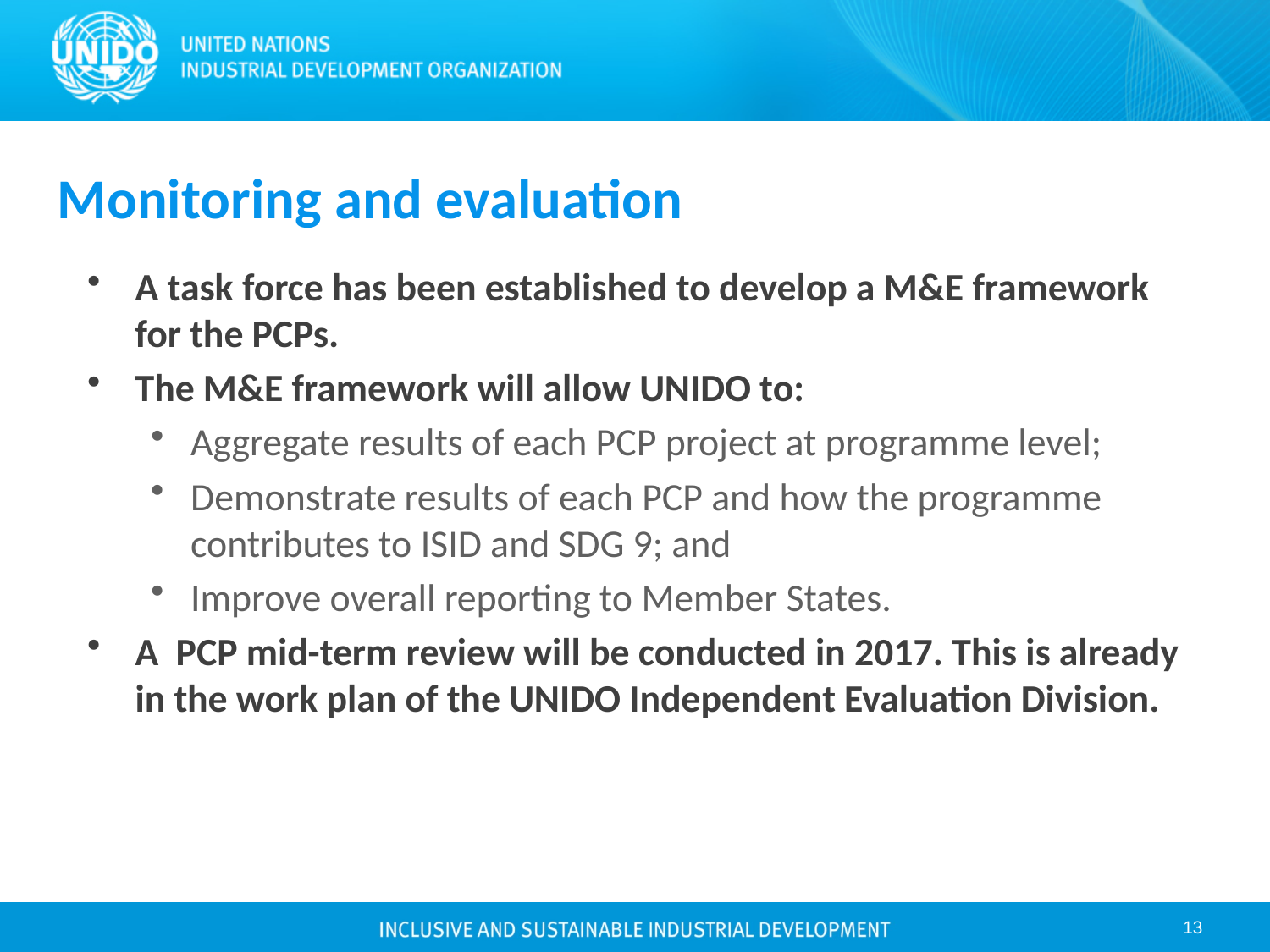

Monitoring and evaluation
A task force has been established to develop a M&E framework for the PCPs.
The M&E framework will allow UNIDO to:
Aggregate results of each PCP project at programme level;
Demonstrate results of each PCP and how the programme contributes to ISID and SDG 9; and
Improve overall reporting to Member States.
A  PCP mid-term review will be conducted in 2017. This is already in the work plan of the UNIDO Independent Evaluation Division.

13